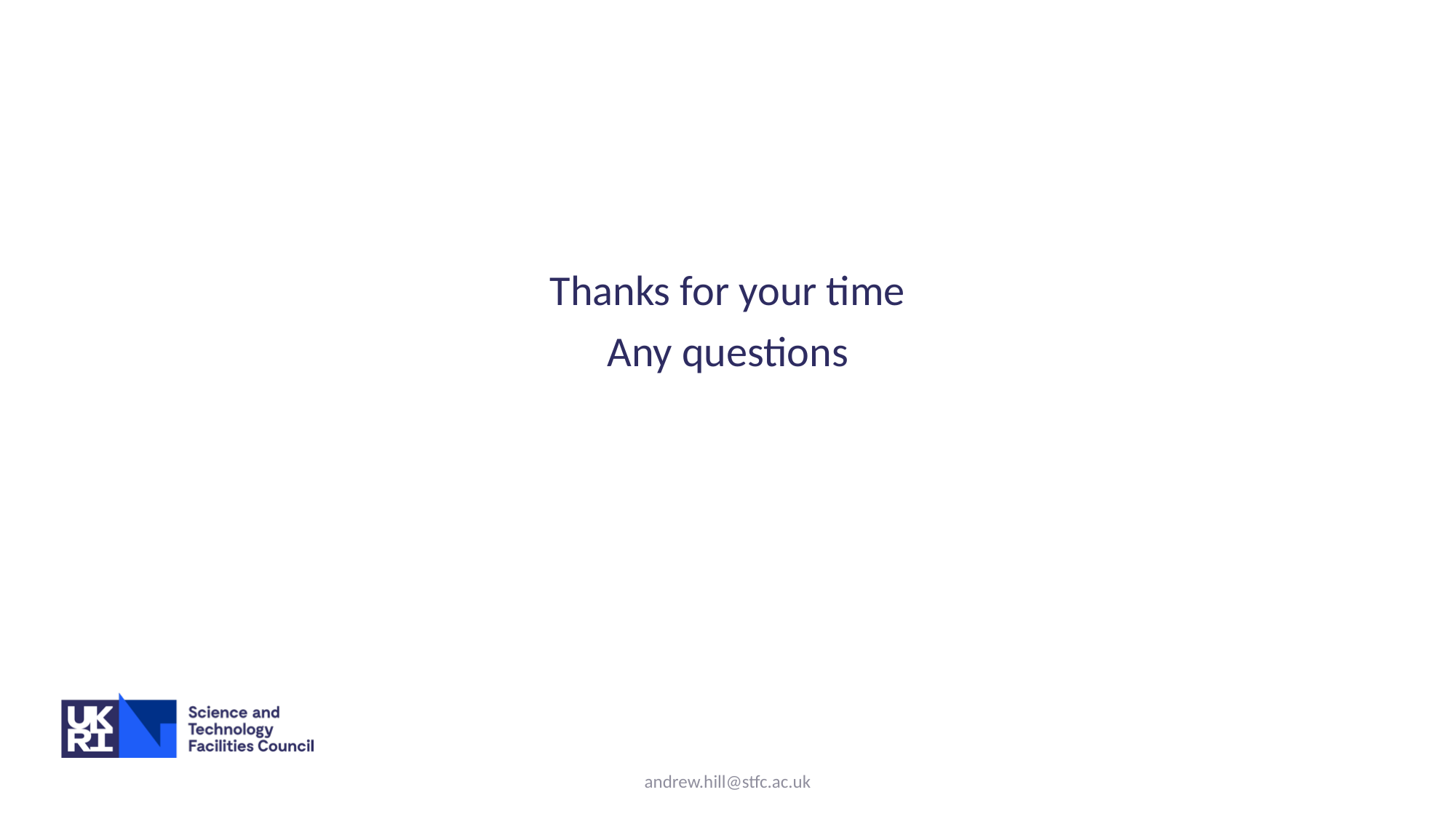

Thanks for your time
Any questions
andrew.hill@stfc.ac.uk